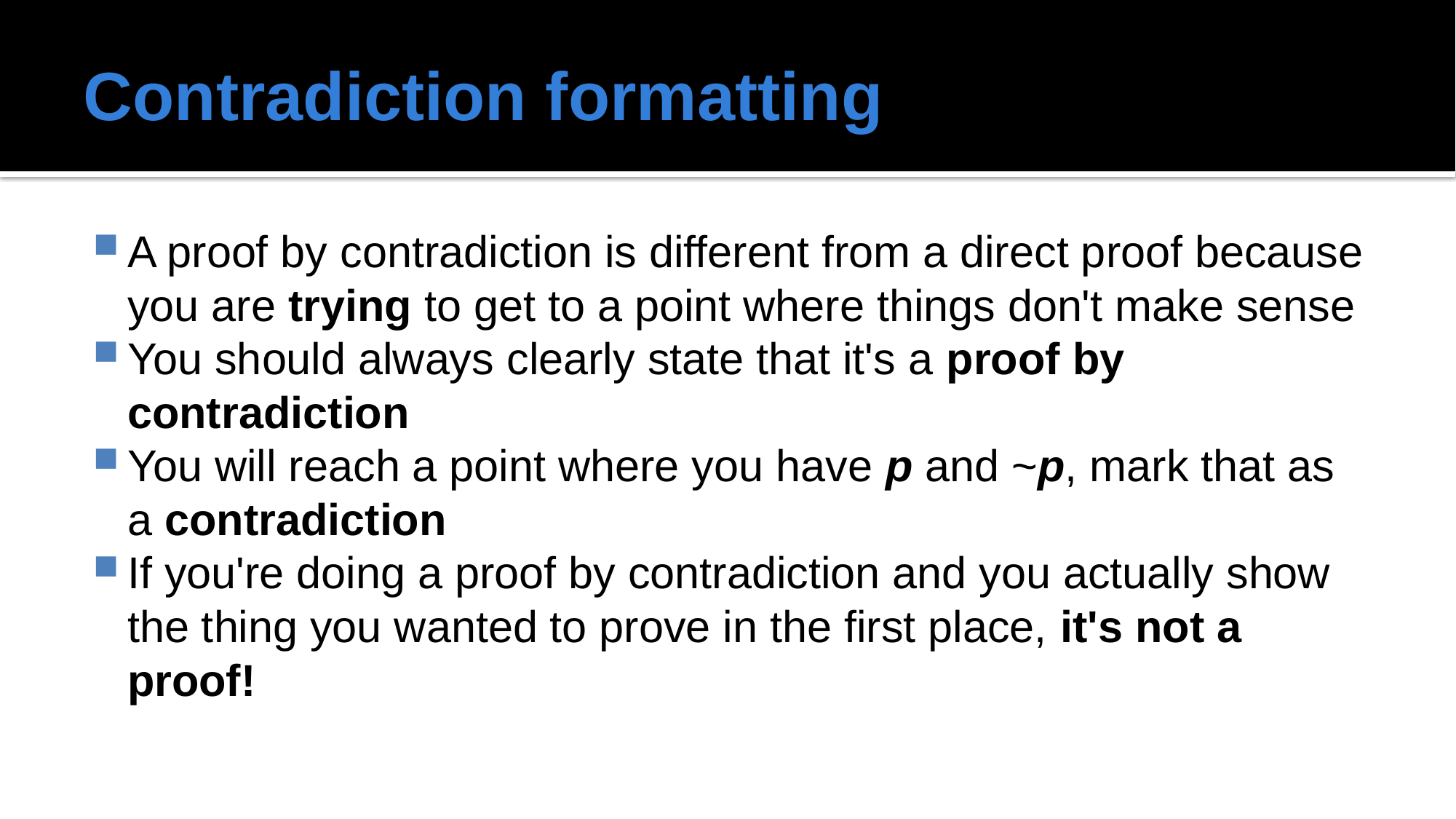

# Contradiction formatting
A proof by contradiction is different from a direct proof because you are trying to get to a point where things don't make sense
You should always clearly state that it's a proof by contradiction
You will reach a point where you have p and ~p, mark that as a contradiction
If you're doing a proof by contradiction and you actually show the thing you wanted to prove in the first place, it's not a proof!